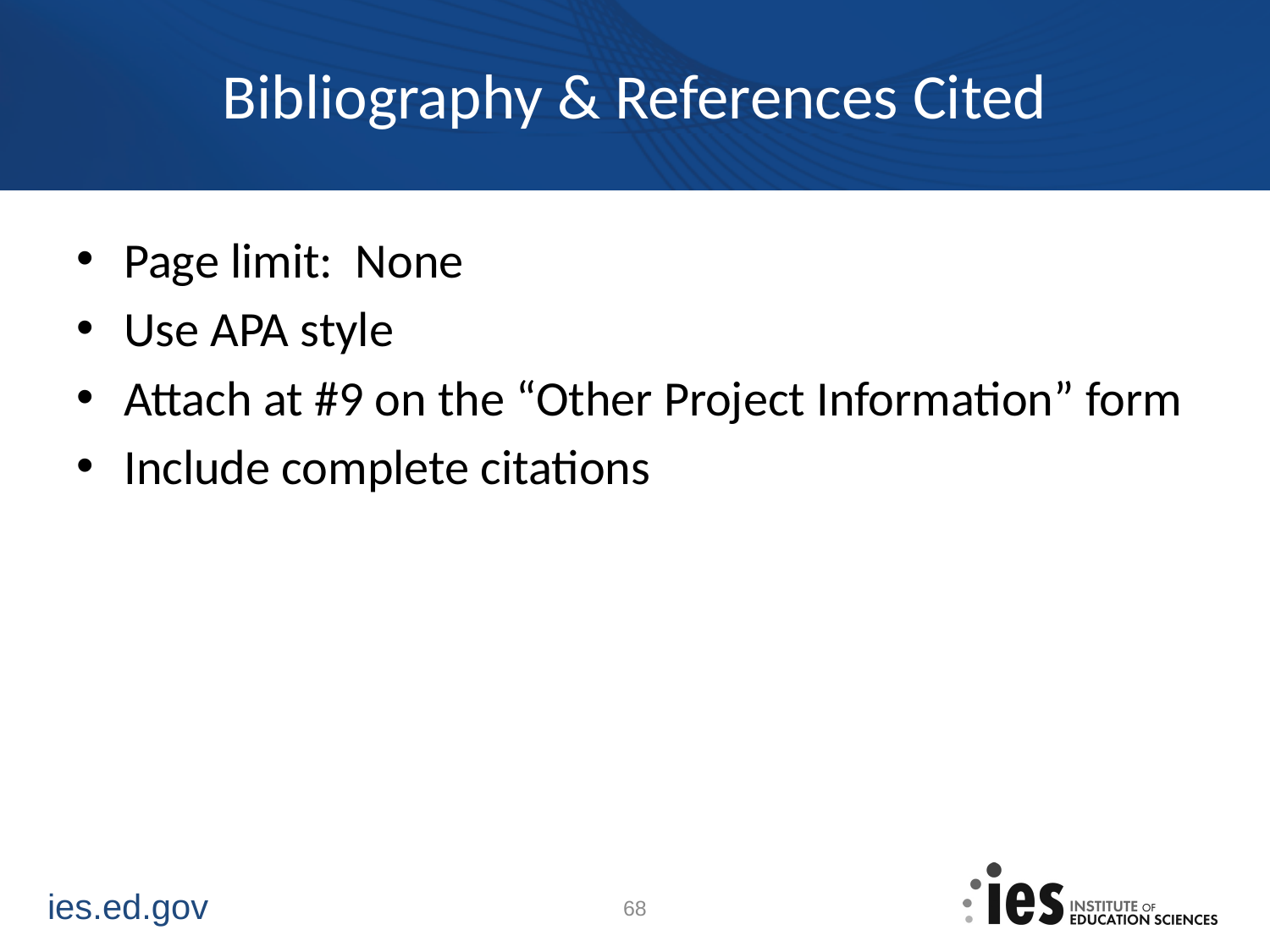

# Bibliography & References Cited
Page limit:  None
Use APA style
Attach at #9 on the “Other Project Information” form
Include complete citations
68